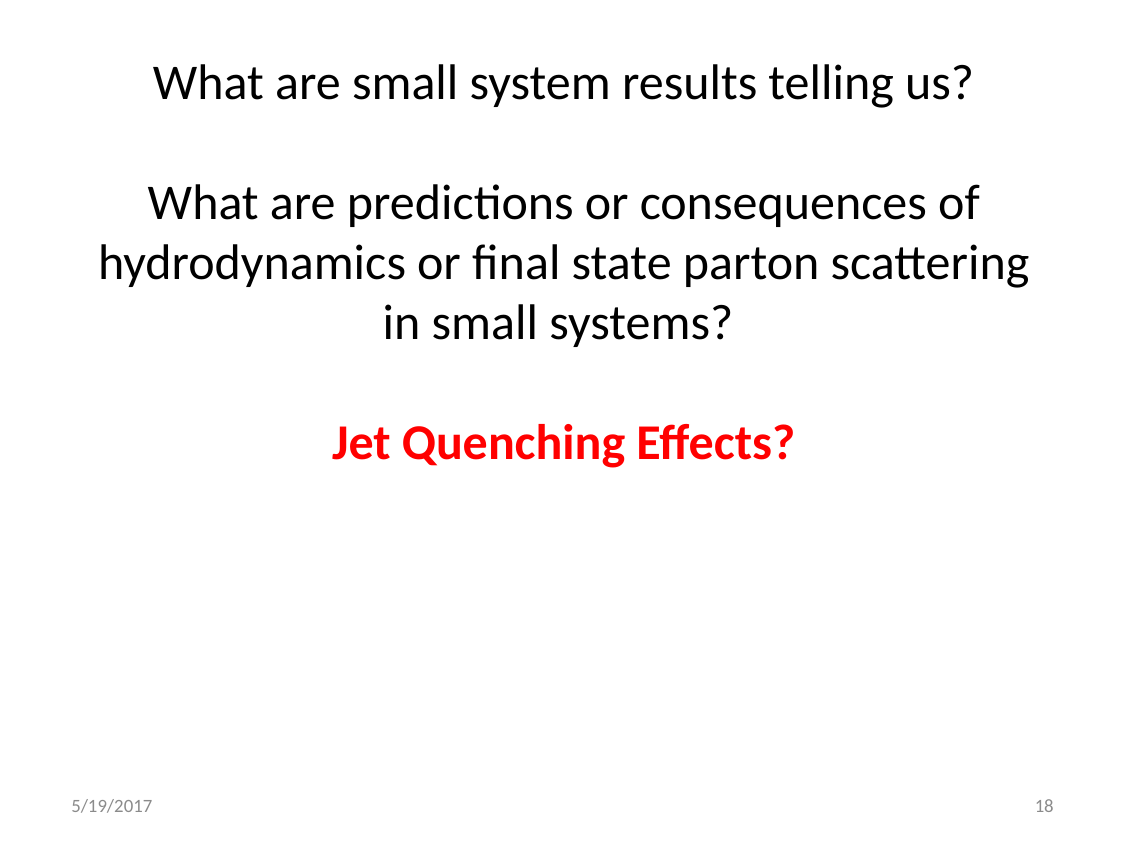

What are small system results telling us?

What are predictions or consequences of hydrodynamics or final state parton scattering in small systems?

Jet Quenching Effects?
5/19/2017
18